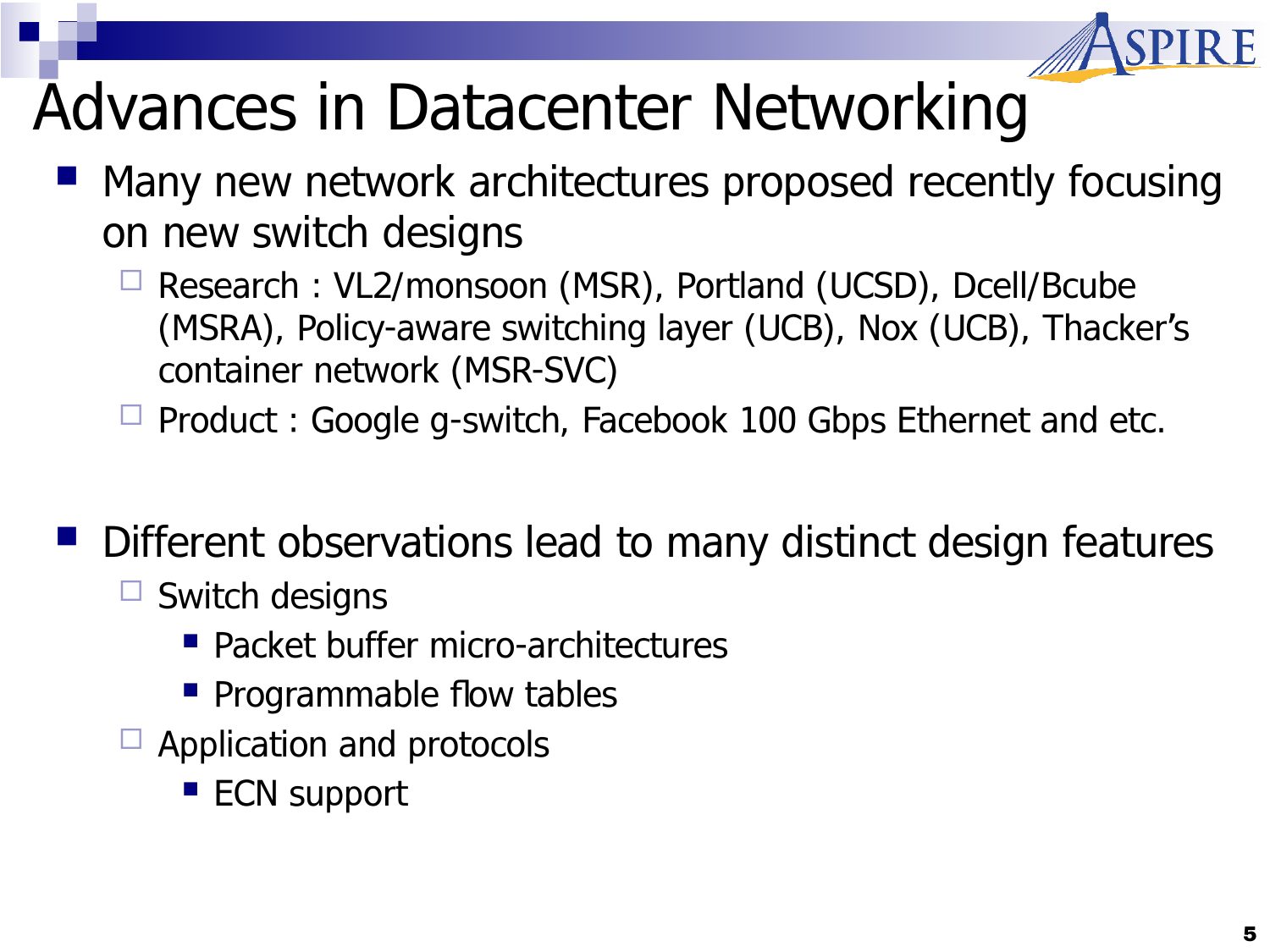

# Advances in Datacenter Networking
Many new network architectures proposed recently focusing on new switch designs
Research : VL2/monsoon (MSR), Portland (UCSD), Dcell/Bcube (MSRA), Policy-aware switching layer (UCB), Nox (UCB), Thacker’s container network (MSR-SVC)
Product : Google g-switch, Facebook 100 Gbps Ethernet and etc.

Different observations lead to many distinct design features
Switch designs
Packet buffer micro-architectures
Programmable flow tables
Application and protocols
ECN support

5